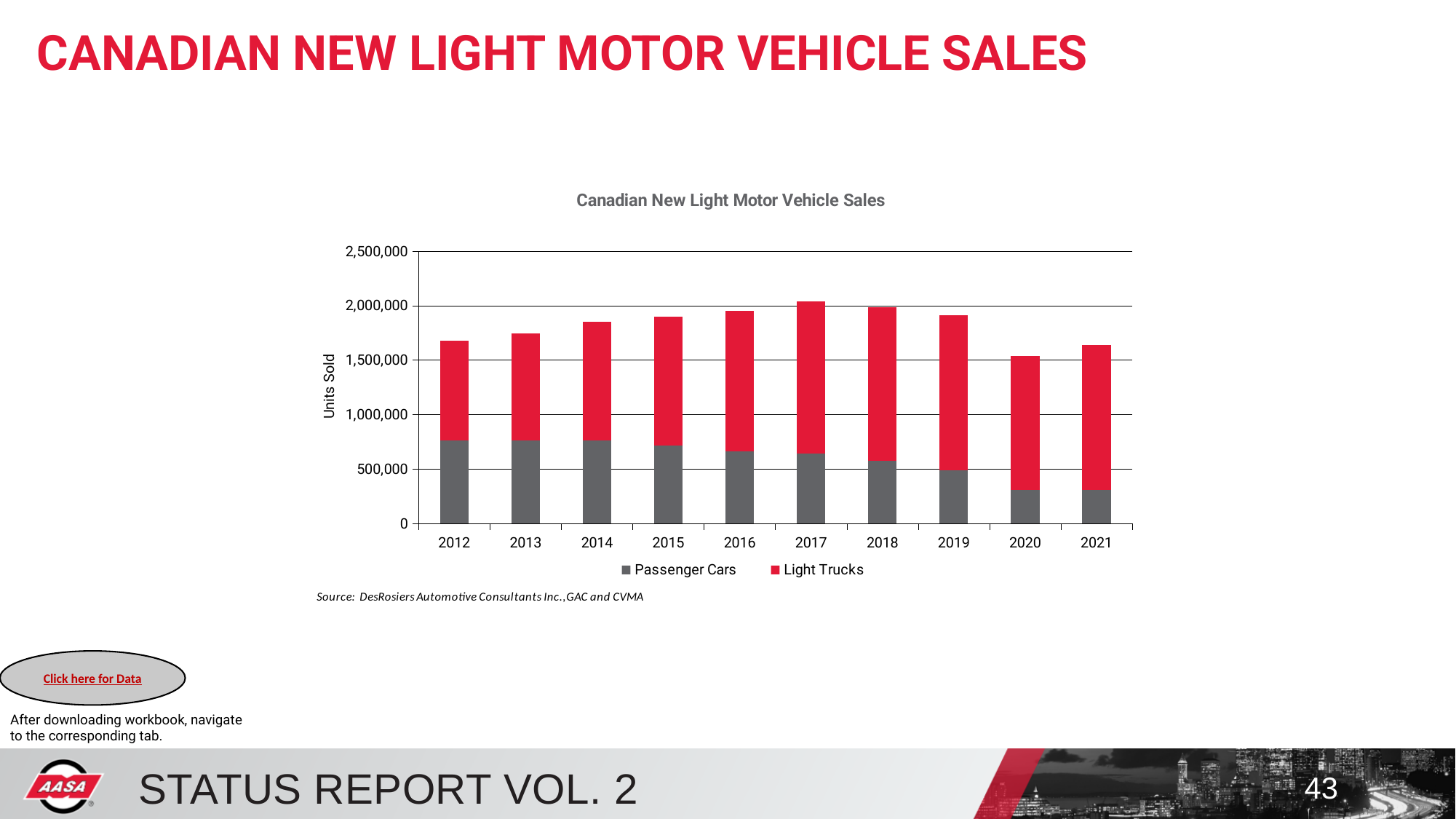

CANADIAN NEW LIGHT MOTOR VEHICLE SALES

### Chart: Canadian New Light Motor Vehicle Sales

| Category | Passenger Cars | Light Trucks |
|---|---|---|
| 2012 | 759795.0 | 915880.0 |
| 2013 | 764382.0 | 980185.0 |
| 2014 | 763792.0 | 1087581.0 |
| 2015 | 716226.0 | 1182766.0 |
| 2016 | 662098.0 | 1286797.0 |
| 2017 | 639823.0 | 1398975.0 |
| 2018 | 577711.0 | 1407281.0 |
| 2019 | 484687.0 | 1429670.0 |
| 2020 | 308593.0 | 1228795.0 |
| 2021 | 308169.0 | 1330229.0 |
Click here for Data
After downloading workbook, navigate to the corresponding tab.
43